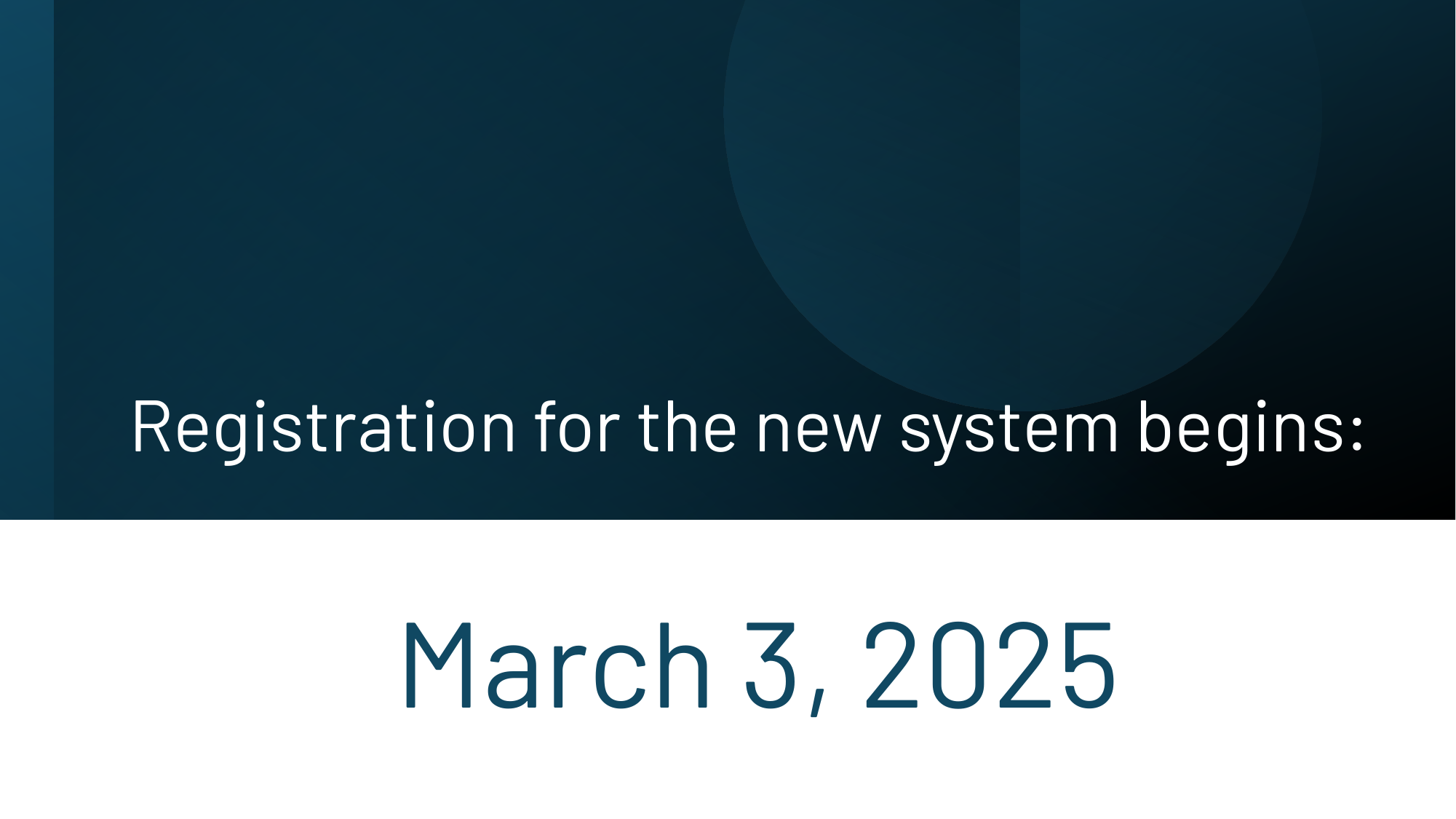

# Registration for the new system begins:
March 3, 2025